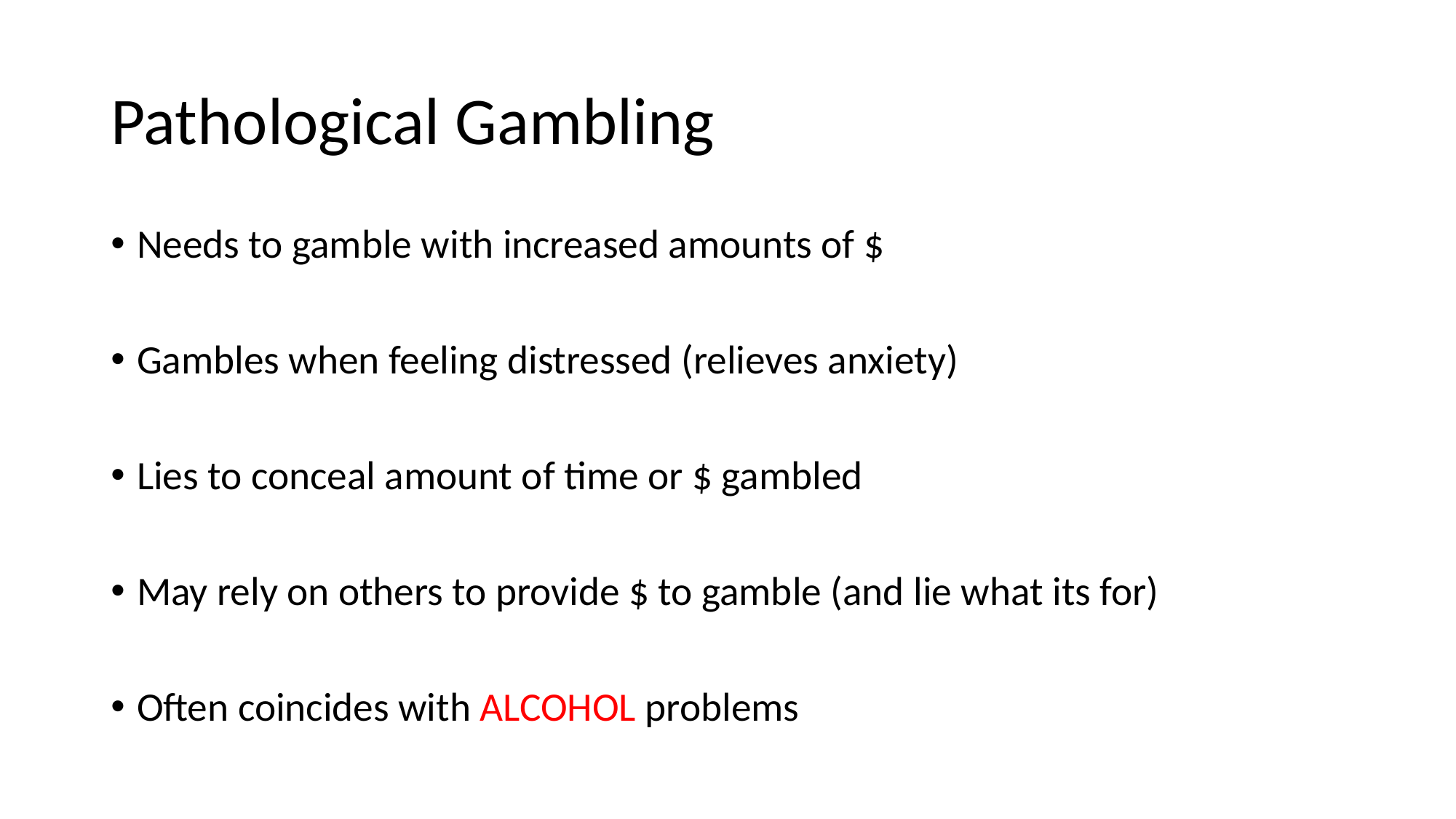

# Pathological Gambling
Needs to gamble with increased amounts of $

Gambles when feeling distressed (relieves anxiety)

Lies to conceal amount of time or $ gambled

May rely on others to provide $ to gamble (and lie what its for)

Often coincides with ALCOHOL problems